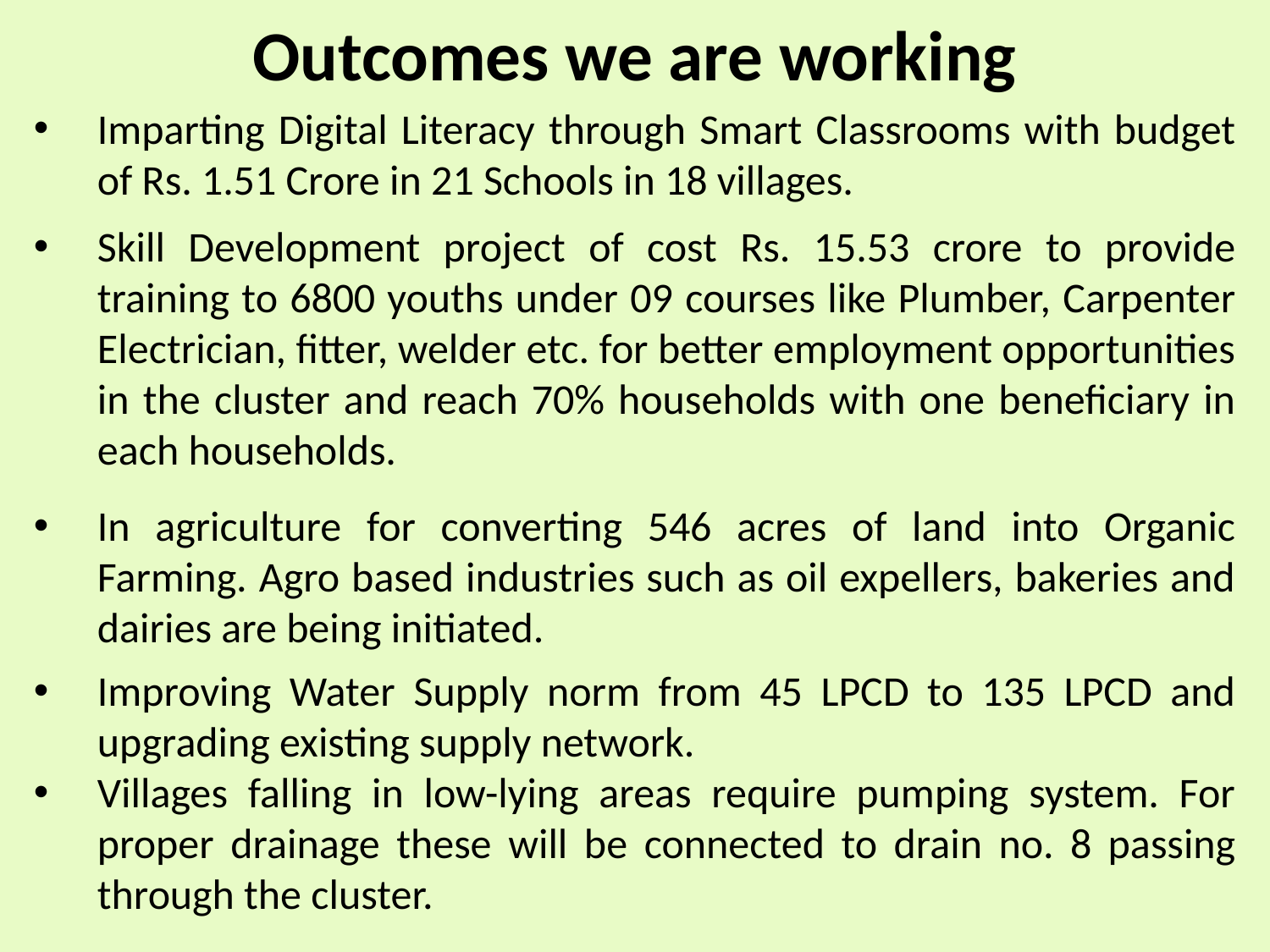

# Outcomes we are working
Imparting Digital Literacy through Smart Classrooms with budget of Rs. 1.51 Crore in 21 Schools in 18 villages.

Skill Development project of cost Rs. 15.53 crore to provide training to 6800 youths under 09 courses like Plumber, Carpenter Electrician, fitter, welder etc. for better employment opportunities in the cluster and reach 70% households with one beneficiary in each households.

In agriculture for converting 546 acres of land into Organic Farming. Agro based industries such as oil expellers, bakeries and dairies are being initiated.

Improving Water Supply norm from 45 LPCD to 135 LPCD and upgrading existing supply network.
Villages falling in low-lying areas require pumping system. For proper drainage these will be connected to drain no. 8 passing through the cluster.